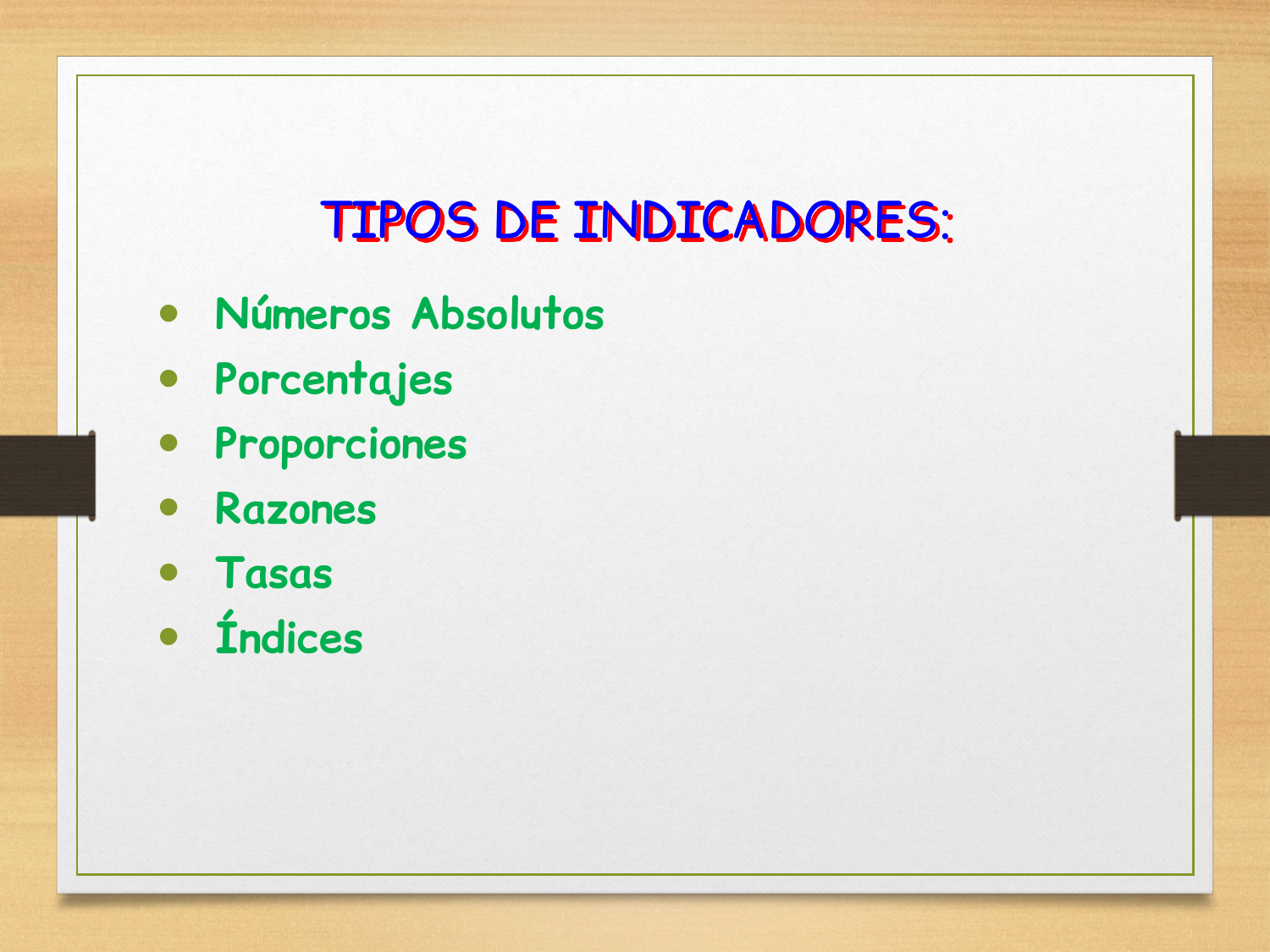

TIPOS DE INDICADORES:
 Números Absolutos
 Porcentajes
 Proporciones
 Razones
 Tasas
 Índices